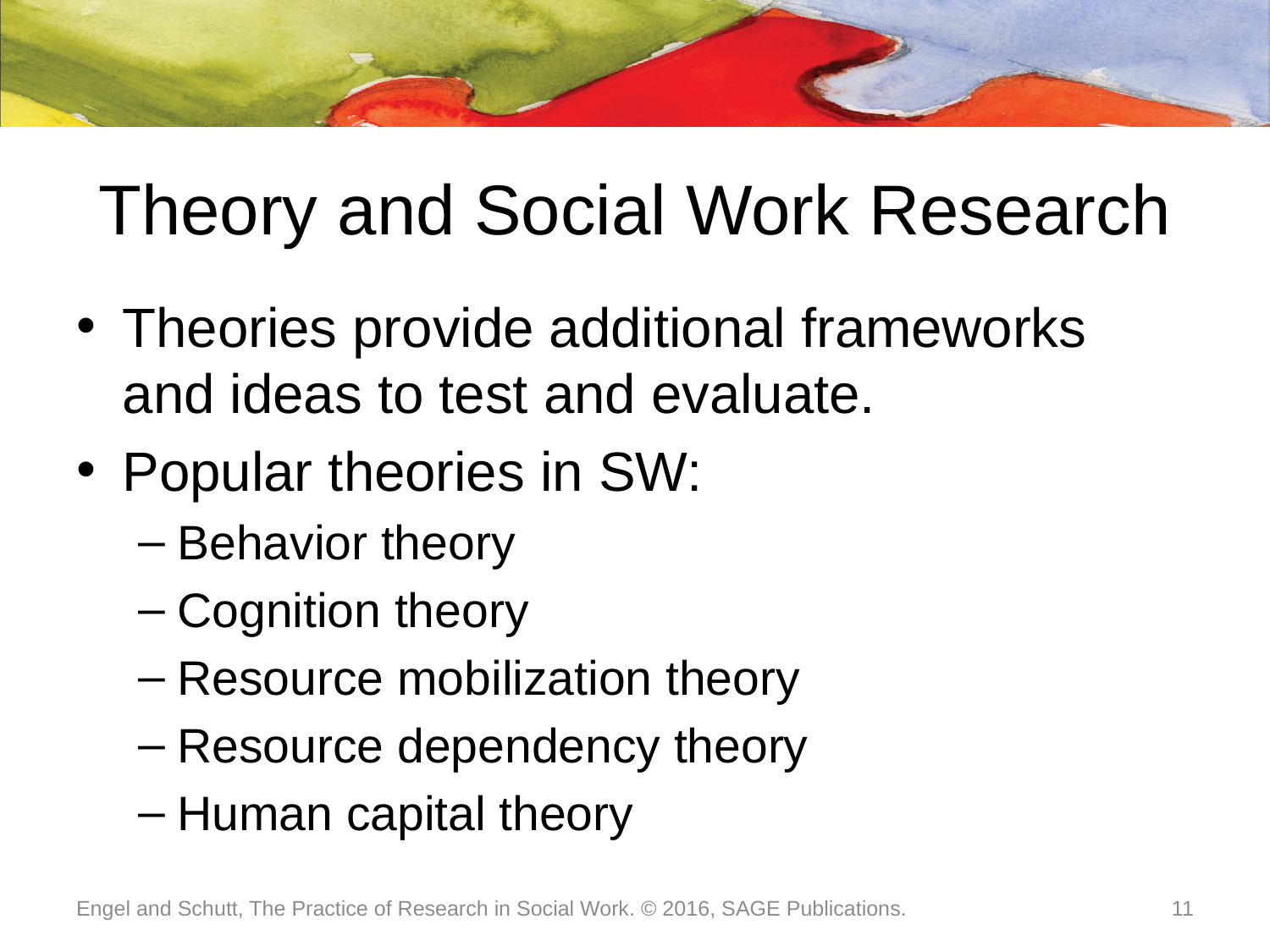

# Theory and Social Work Research
Theories provide additional frameworks and ideas to test and evaluate.
Popular theories in SW:
Behavior theory
Cognition theory
Resource mobilization theory
Resource dependency theory
Human capital theory
Engel and Schutt, The Practice of Research in Social Work. © 2016, SAGE Publications.
11